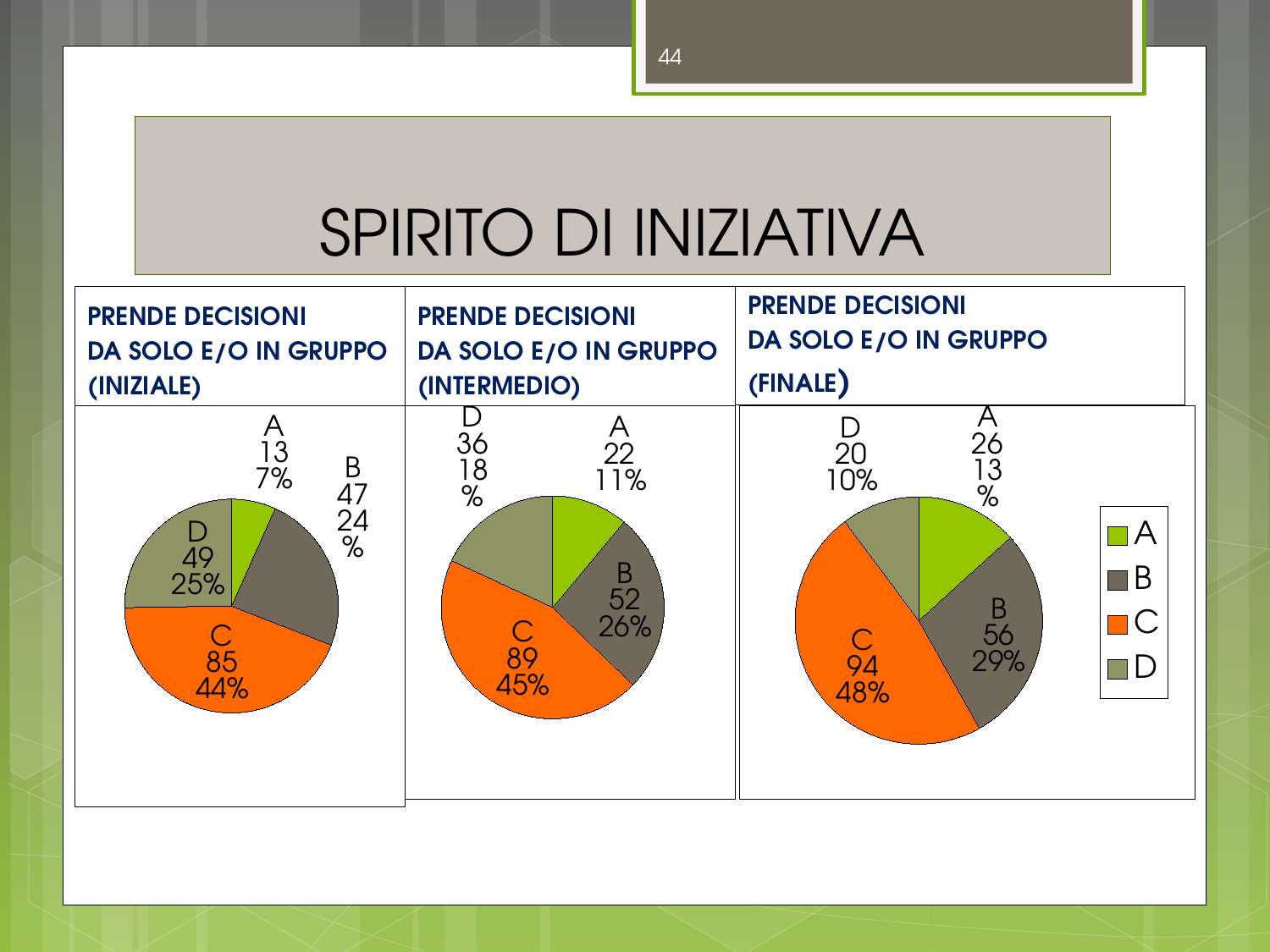

44
# SPIRITO DI INIZIATIVA
PRENDE DECISIONI
DA SOLO E/O IN GRUPPO
(INIZIALE)
PRENDE DECISIONI
DA SOLO E/O IN GRUPPO
(INTERMEDIO)
PRENDE DECISIONI
DA SOLO E/O IN GRUPPO
(FINALE)

### Chart

| Category | Vendite |
|---|---|
| A | 22.0 |
| B | 52.0 |
| C | 89.0 |
| D | 36.0 |

### Chart

| Category | Vendite |
|---|---|
| A | 26.0 |
| B | 56.0 |
| C | 94.0 |
| D | 20.0 |

### Chart

| Category | Vendite |
|---|---|
| A | 13.0 |
| B | 47.0 |
| C | 85.0 |
| D | 49.0 |